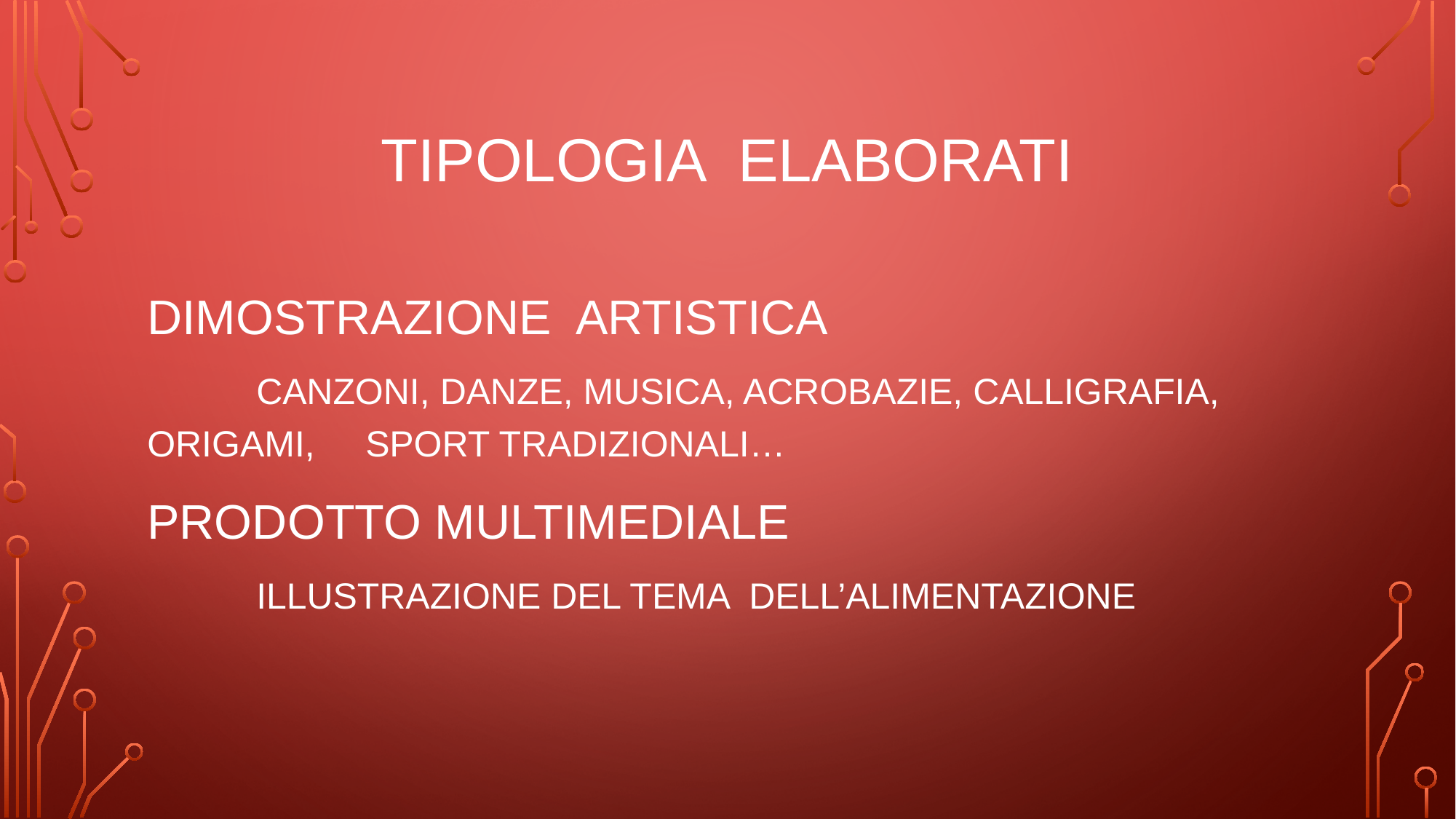

# TIPOLOGIA  ELABORATI
DIMOSTRAZIONE  ARTISTICA
	CANZONI, DANZE, MUSICA, ACROBAZIE, CALLIGRAFIA, ORIGAMI, 	SPORT TRADIZIONALI…
PRODOTTO MULTIMEDIALE
	ILLUSTRAZIONE DEL TEMA  DELL’ALIMENTAZIONE